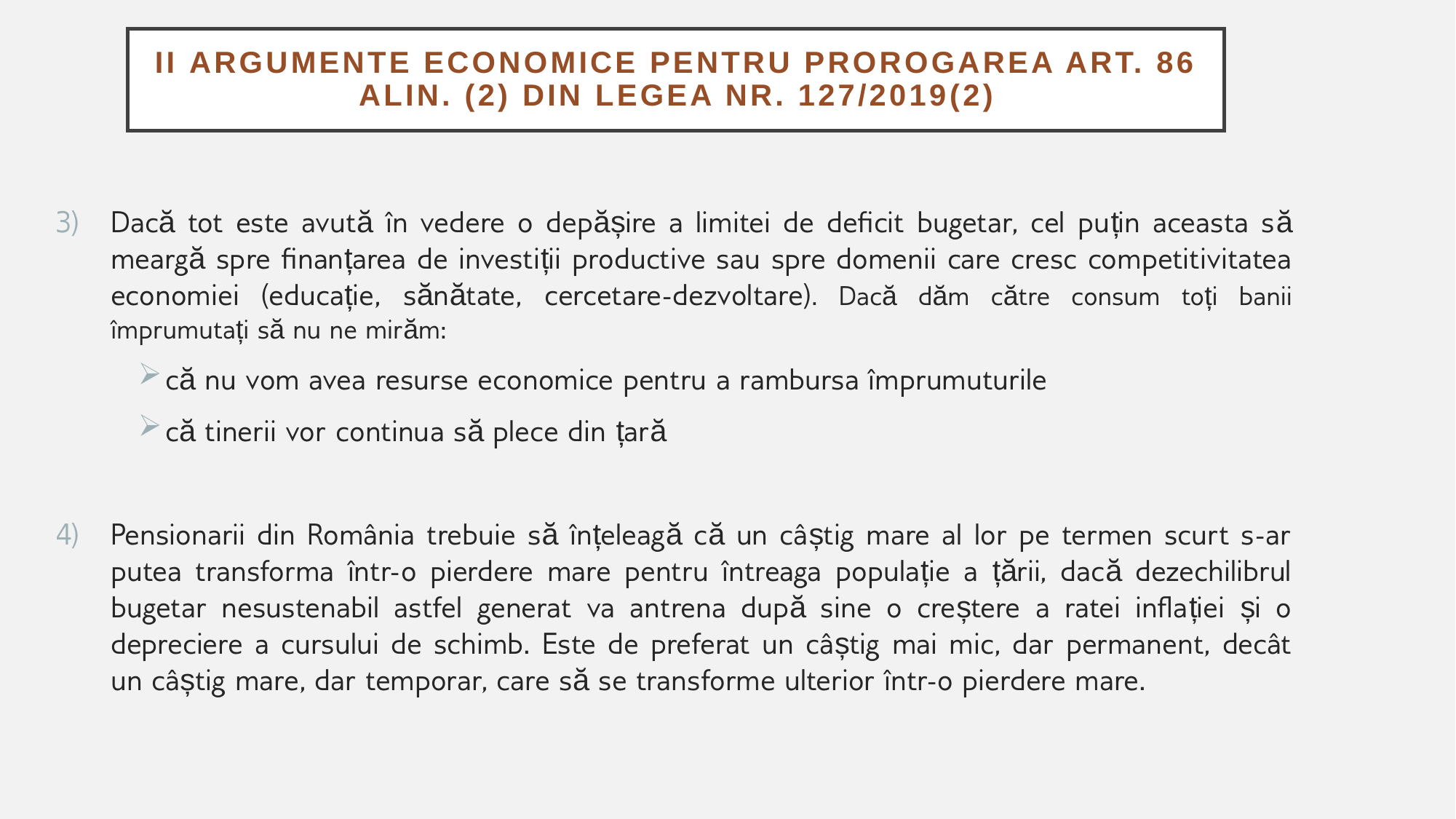

# II ARGUMENTE ECONOMICE PENTRU PROrOGAREA ART. 86 ALIN. (2) DIN Legea nr. 127/2019(2)
Dacă tot este avută în vedere o depășire a limitei de deficit bugetar, cel puțin aceasta să meargă spre finanțarea de investiții productive sau spre domenii care cresc competitivitatea economiei (educație, sănătate, cercetare-dezvoltare). Dacă dăm către consum toți banii împrumutați să nu ne mirăm:
că nu vom avea resurse economice pentru a rambursa împrumuturile
că tinerii vor continua să plece din țară

Pensionarii din România trebuie să înțeleagă că un câștig mare al lor pe termen scurt s-ar putea transforma într-o pierdere mare pentru întreaga populație a țării, dacă dezechilibrul bugetar nesustenabil astfel generat va antrena după sine o creștere a ratei inflației și o depreciere a cursului de schimb. Este de preferat un câștig mai mic, dar permanent, decât un câștig mare, dar temporar, care să se transforme ulterior într-o pierdere mare.